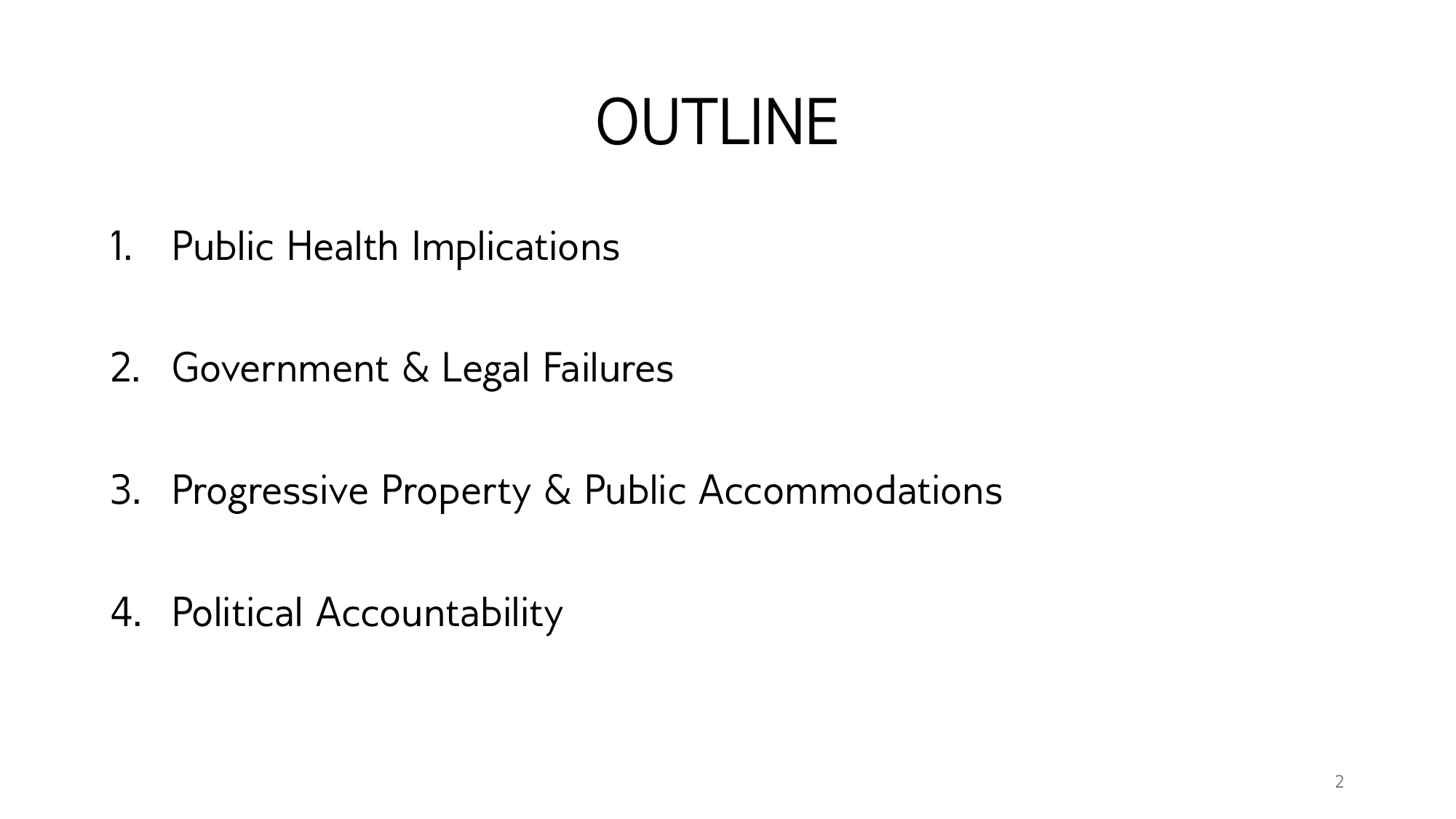

# Outline
Public Health Implications

Government & Legal Failures

Progressive Property & Public Accommodations

Political Accountability
2